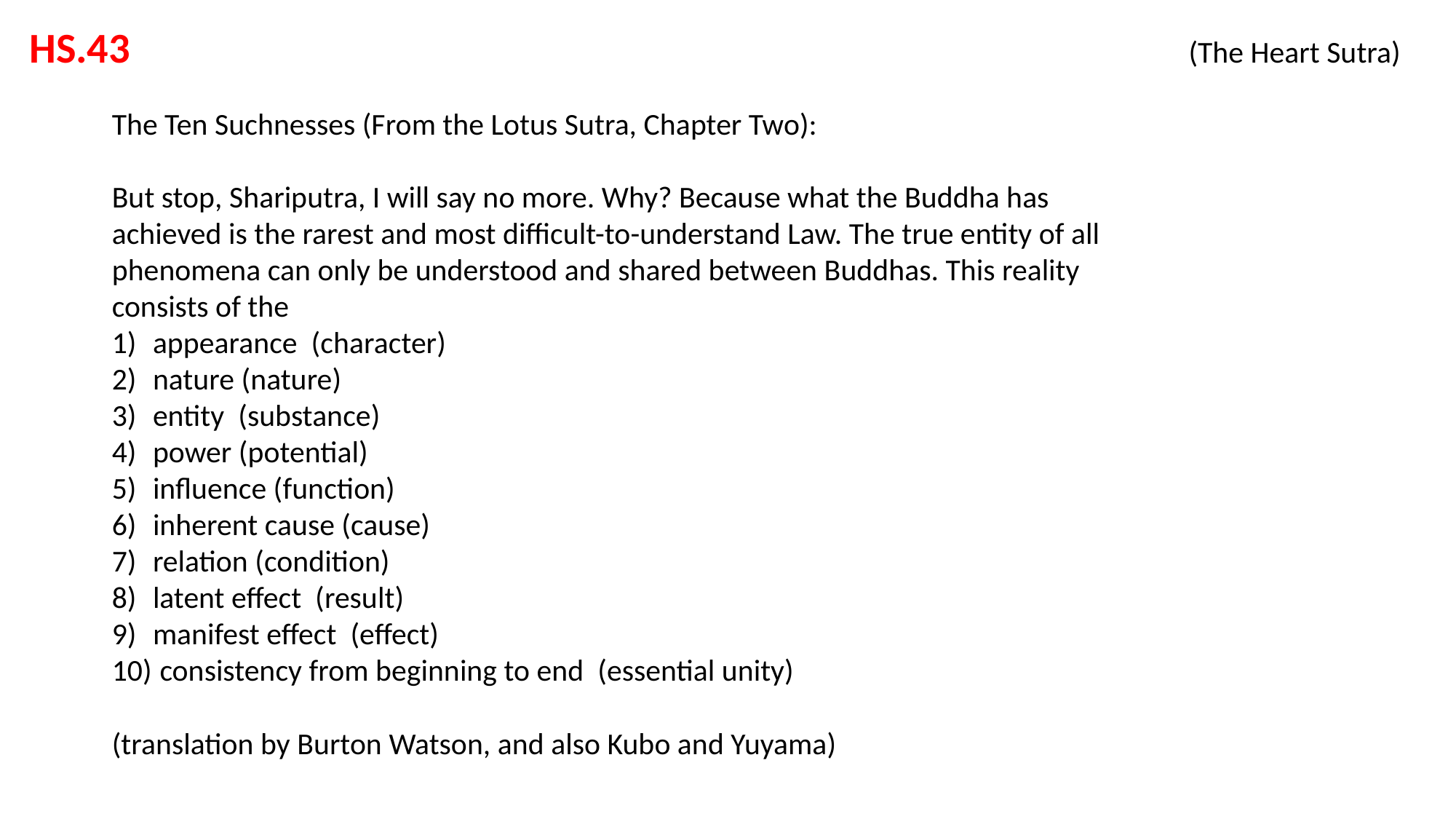

HS.43  			  			                                         (The Heart Sutra)
The Ten Suchnesses (From the Lotus Sutra, Chapter Two):

But stop, Shariputra, I will say no more. Why? Because what the Buddha has achieved is the rarest and most difficult-to-understand Law. The true entity of all phenomena can only be understood and shared between Buddhas. This reality consists of the
appearance  (character)
nature (nature)
entity  (substance)
power (potential)
influence (function)
inherent cause (cause)
relation (condition)
latent effect  (result)
manifest effect  (effect)
 consistency from beginning to end  (essential unity)

(translation by Burton Watson, and also Kubo and Yuyama)